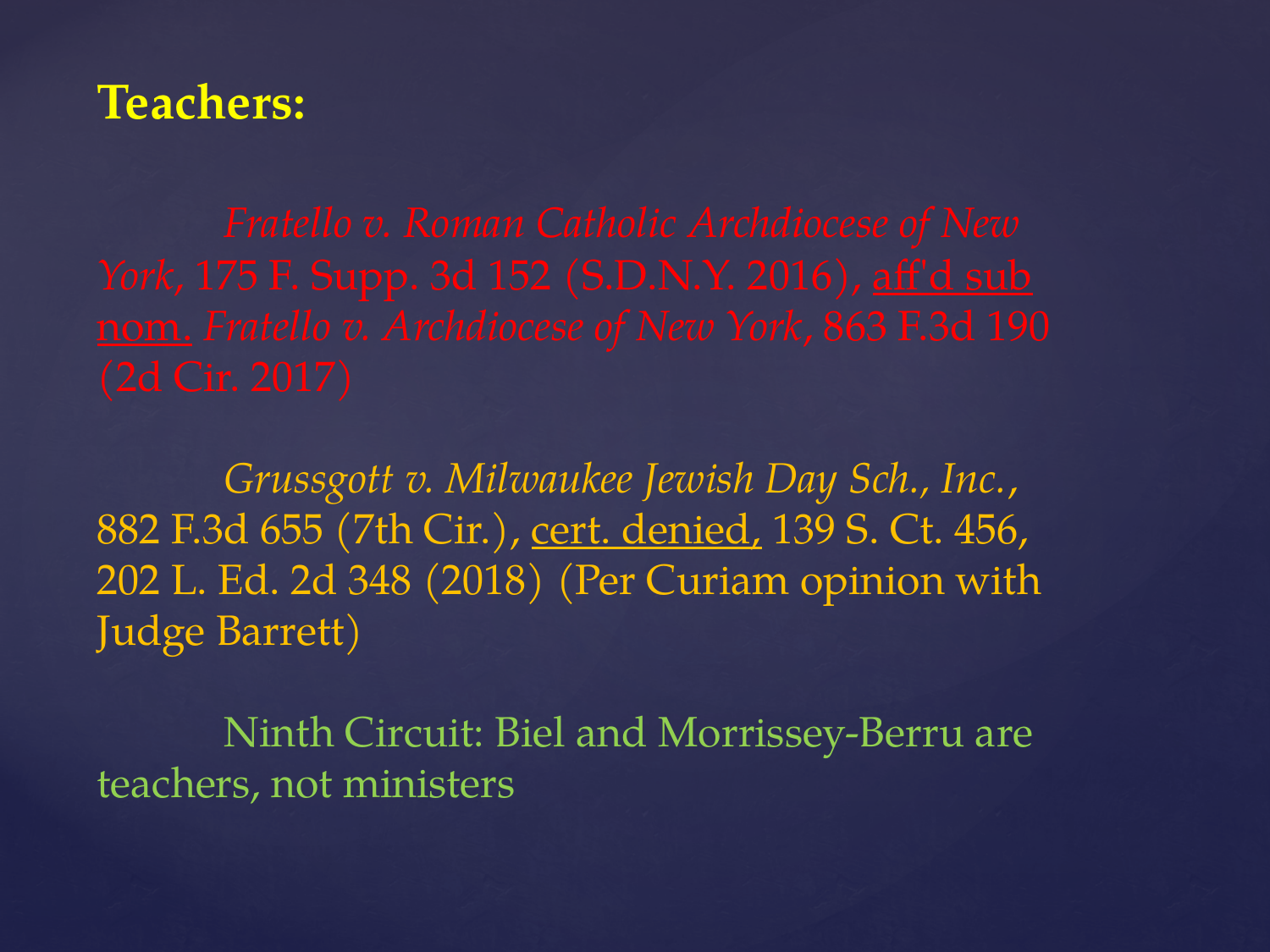

Teachers:

	Fratello v. Roman Catholic Archdiocese of New York, 175 F. Supp. 3d 152 (S.D.N.Y. 2016), aff'd sub nom. Fratello v. Archdiocese of New York, 863 F.3d 190 (2d Cir. 2017)

	Grussgott v. Milwaukee Jewish Day Sch., Inc., 882 F.3d 655 (7th Cir.), cert. denied, 139 S. Ct. 456, 202 L. Ed. 2d 348 (2018) (Per Curiam opinion with Judge Barrett)

	Ninth Circuit: Biel and Morrissey-Berru are teachers, not ministers